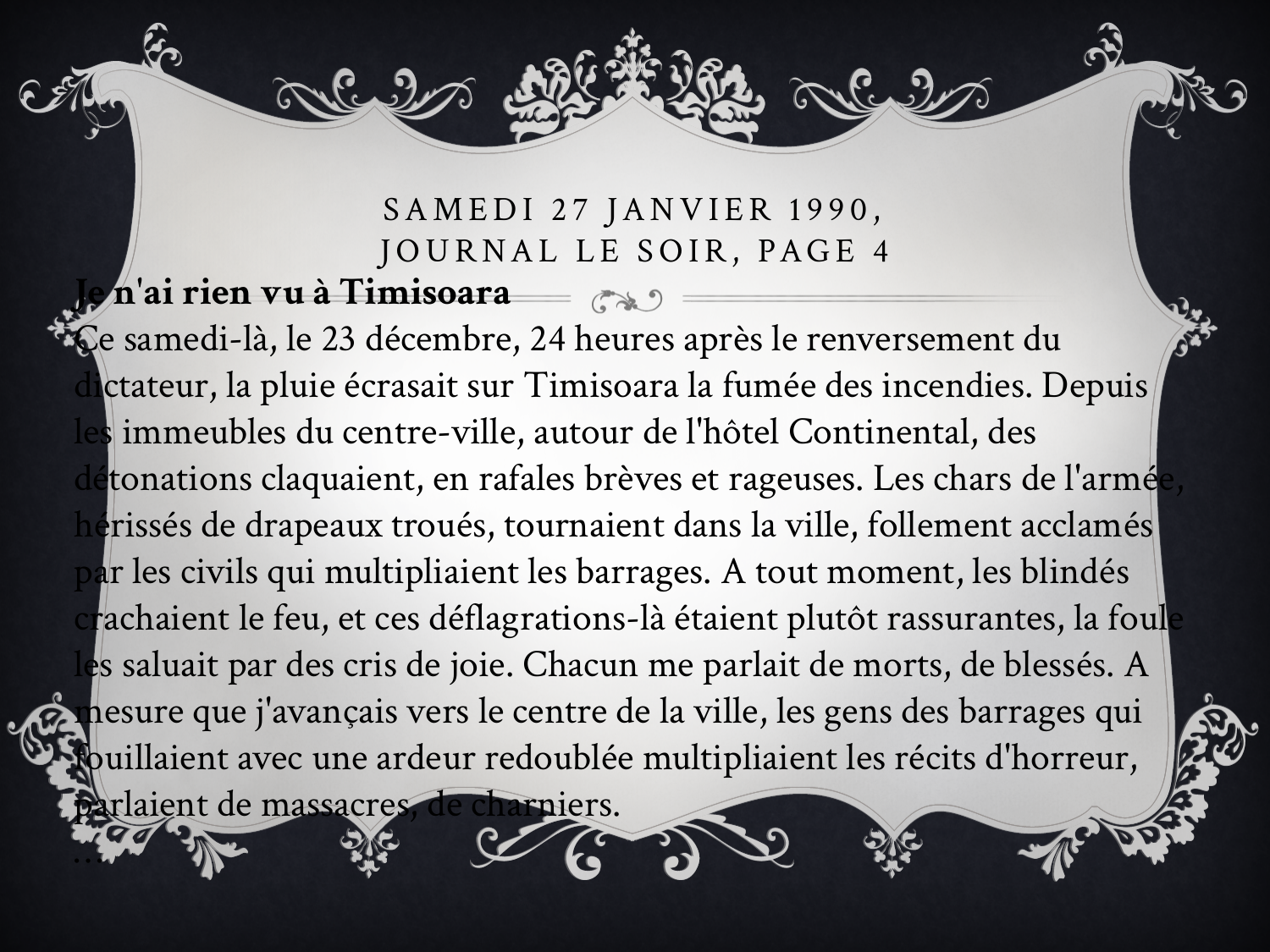

# Samedi 27 janvier 1990, Journal le soir, page 4
Je n'ai rien vu à Timisoara
Ce samedi-là, le 23 décembre, 24 heures après le renversement du dictateur, la pluie écrasait sur Timisoara la fumée des incendies. Depuis les immeubles du centre-ville, autour de l'hôtel Continental, des détonations claquaient, en rafales brèves et rageuses. Les chars de l'armée, hérissés de drapeaux troués, tournaient dans la ville, follement acclamés par les civils qui multipliaient les barrages. A tout moment, les blindés crachaient le feu, et ces déflagrations-là étaient plutôt rassurantes, la foule les saluait par des cris de joie. Chacun me parlait de morts, de blessés. A mesure que j'avançais vers le centre de la ville, les gens des barrages qui fouillaient avec une ardeur redoublée multipliaient les récits d'horreur, parlaient de massacres, de charniers.
…